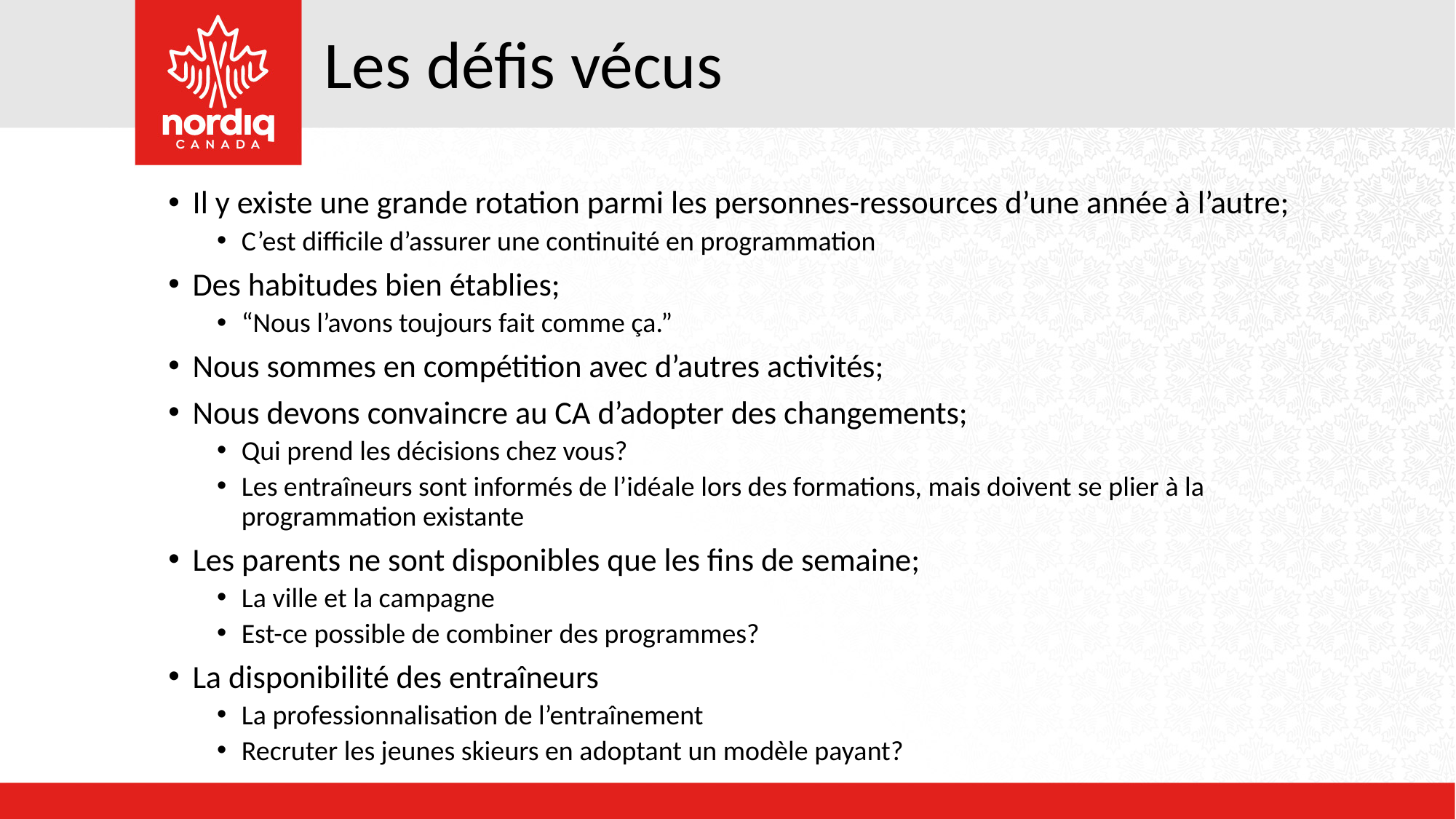

# Les défis vécus
Il y existe une grande rotation parmi les personnes-ressources d’une année à l’autre;
C’est difficile d’assurer une continuité en programmation
Des habitudes bien établies;
“Nous l’avons toujours fait comme ça.”
Nous sommes en compétition avec d’autres activités;
Nous devons convaincre au CA d’adopter des changements;
Qui prend les décisions chez vous?
Les entraîneurs sont informés de l’idéale lors des formations, mais doivent se plier à la programmation existante
Les parents ne sont disponibles que les fins de semaine;
La ville et la campagne
Est-ce possible de combiner des programmes?
La disponibilité des entraîneurs
La professionnalisation de l’entraînement
Recruter les jeunes skieurs en adoptant un modèle payant?